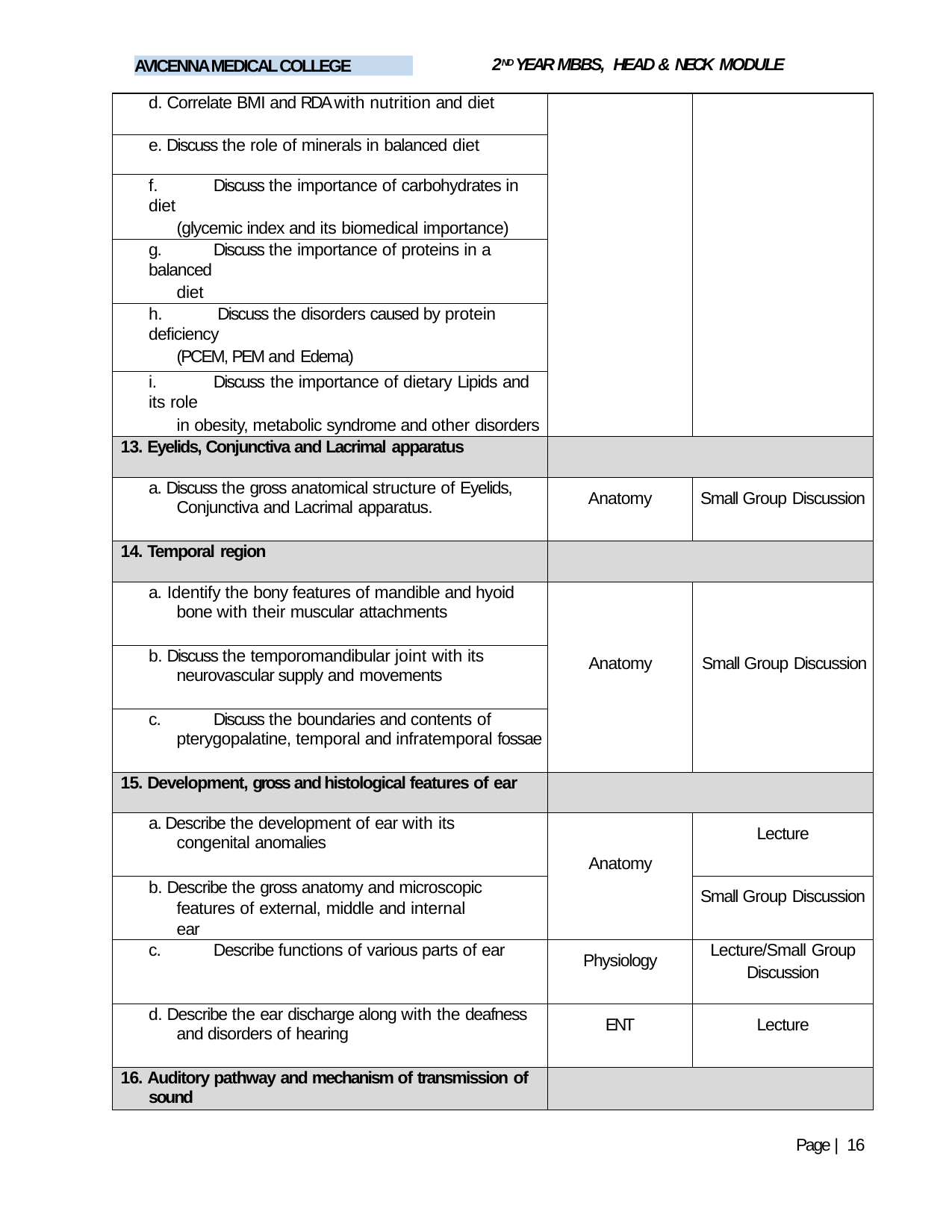

2ND YEAR MBBS,  HEAD & NECK MODULE
AVICENNA MEDICAL COLLEGE
| d. Correlate BMI and RDA with nutrition and diet |  |  |
| --- | --- | --- |
| e. Discuss the role of minerals in balanced diet |  |  |
| f. Discuss the importance of carbohydrates in diet (glycemic index and its biomedical importance) |  |  |
| g. Discuss the importance of proteins in a balanced diet |  |  |
| h. Discuss the disorders caused by protein deficiency (PCEM, PEM and Edema) |  |  |
| i. Discuss the importance of dietary Lipids and its role in obesity, metabolic syndrome and other disorders |  |  |
| 13. Eyelids, Conjunctiva and Lacrimal apparatus |  |  |
| a. Discuss the gross anatomical structure of Eyelids, Conjunctiva and Lacrimal apparatus. | Anatomy | Small Group Discussion |
| 14. Temporal region |  |  |
| a. Identify the bony features of mandible and hyoid bone with their muscular attachments | Anatomy | Small Group Discussion |
| b. Discuss the temporomandibular joint with its neurovascular supply and movements |  |  |
| c. Discuss the boundaries and contents of pterygopalatine, temporal and infratemporal fossae |  |  |
| 15. Development, gross and histological features of ear |  |  |
| a. Describe the development of ear with its congenital anomalies | Anatomy | Lecture |
| b. Describe the gross anatomy and microscopic features of external, middle and internal ear |  | Small Group Discussion |
| c. Describe functions of various parts of ear | Physiology | Lecture/Small Group Discussion |
| d. Describe the ear discharge along with the deafness and disorders of hearing | ENT | Lecture |
| 16. Auditory pathway and mechanism of transmission of sound |  |  |
Page | 16